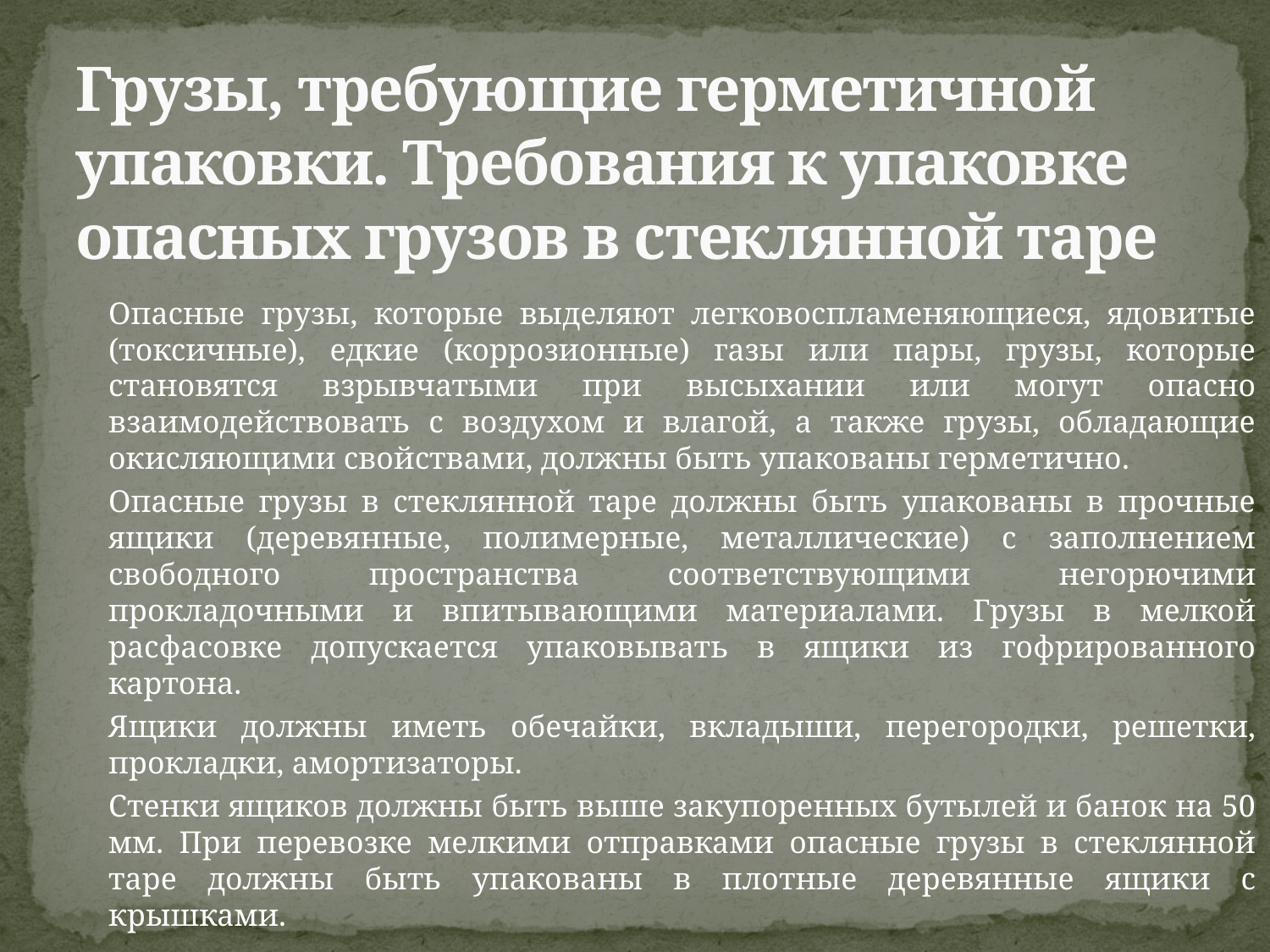

# Грузы, требующие герметичной упаковки. Требования к упаковке опасных грузов в стеклянной таре
		Опасные грузы, которые выделяют легковоспламеняющиеся, ядовитые (токсичные), едкие (коррозионные) газы или пары, грузы, которые становятся взрывчатыми при высыхании или могут опасно взаимодействовать с воздухом и влагой, а также грузы, обладающие окисляющими свойствами, должны быть упакованы герметично.
		Опасные грузы в стеклянной таре должны быть упакованы в прочные ящики (деревянные, полимерные, металлические) с заполнением свободного пространства соответствующими негорючими прокладочными и впитывающими материалами. Грузы в мелкой расфасовке допускается упаковывать в ящики из гофрированного картона.
		Ящики должны иметь обечайки, вкладыши, перегородки, решетки, прокладки, амортизаторы.
		Стенки ящиков должны быть выше закупоренных бутылей и банок на 50 мм. При перевозке мелкими отправками опасные грузы в стеклянной таре должны быть упакованы в плотные деревянные ящики с крышками.